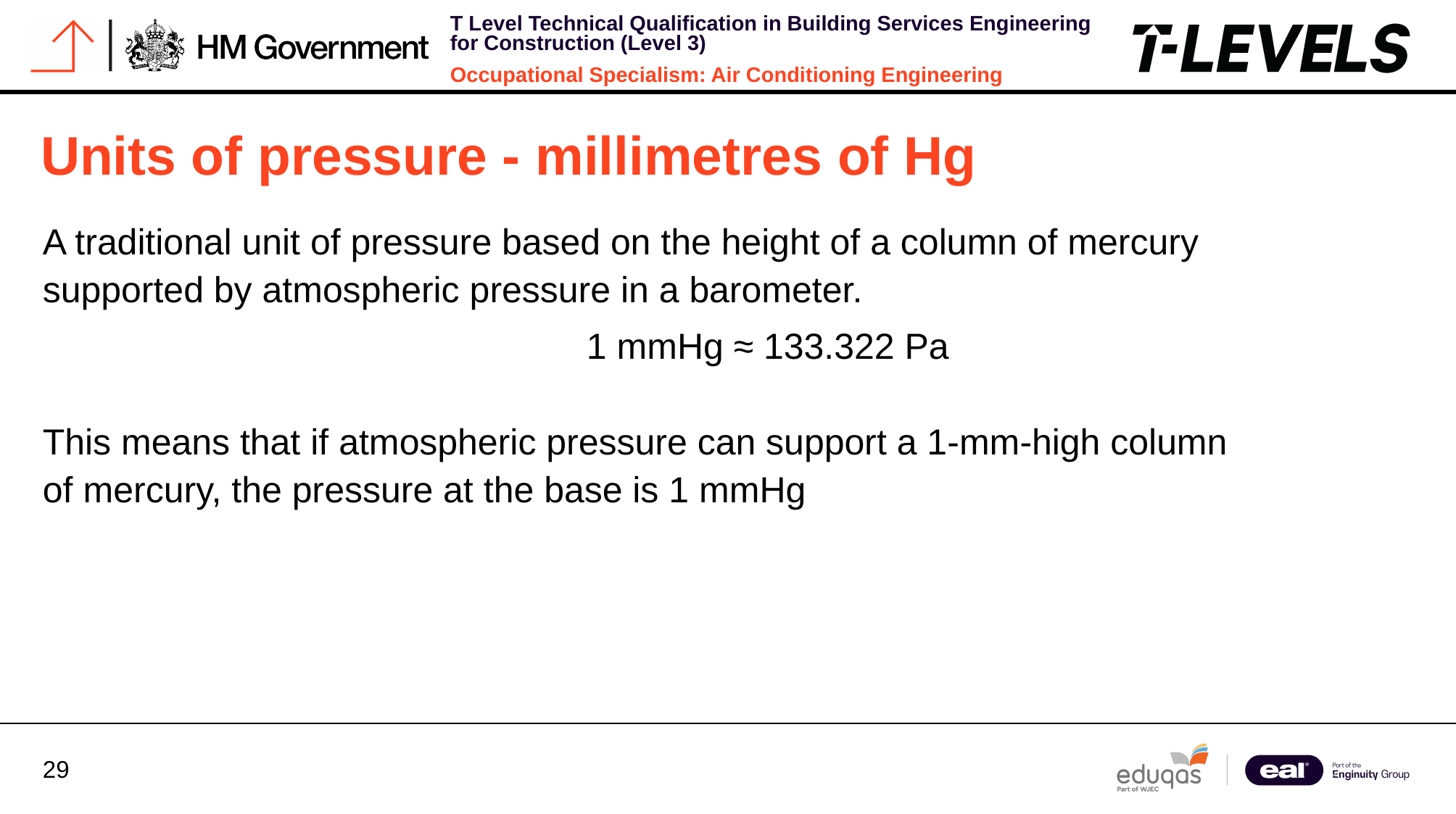

Units of pressure - millimetres of Hg
A traditional unit of pressure based on the height of a column of mercury supported by atmospheric pressure in a barometer.
					1 mmHg ≈ 133.322 Pa
​
This means that if atmospheric pressure can support a 1‑mm‑high column of mercury, the pressure at the base is 1 mmHg